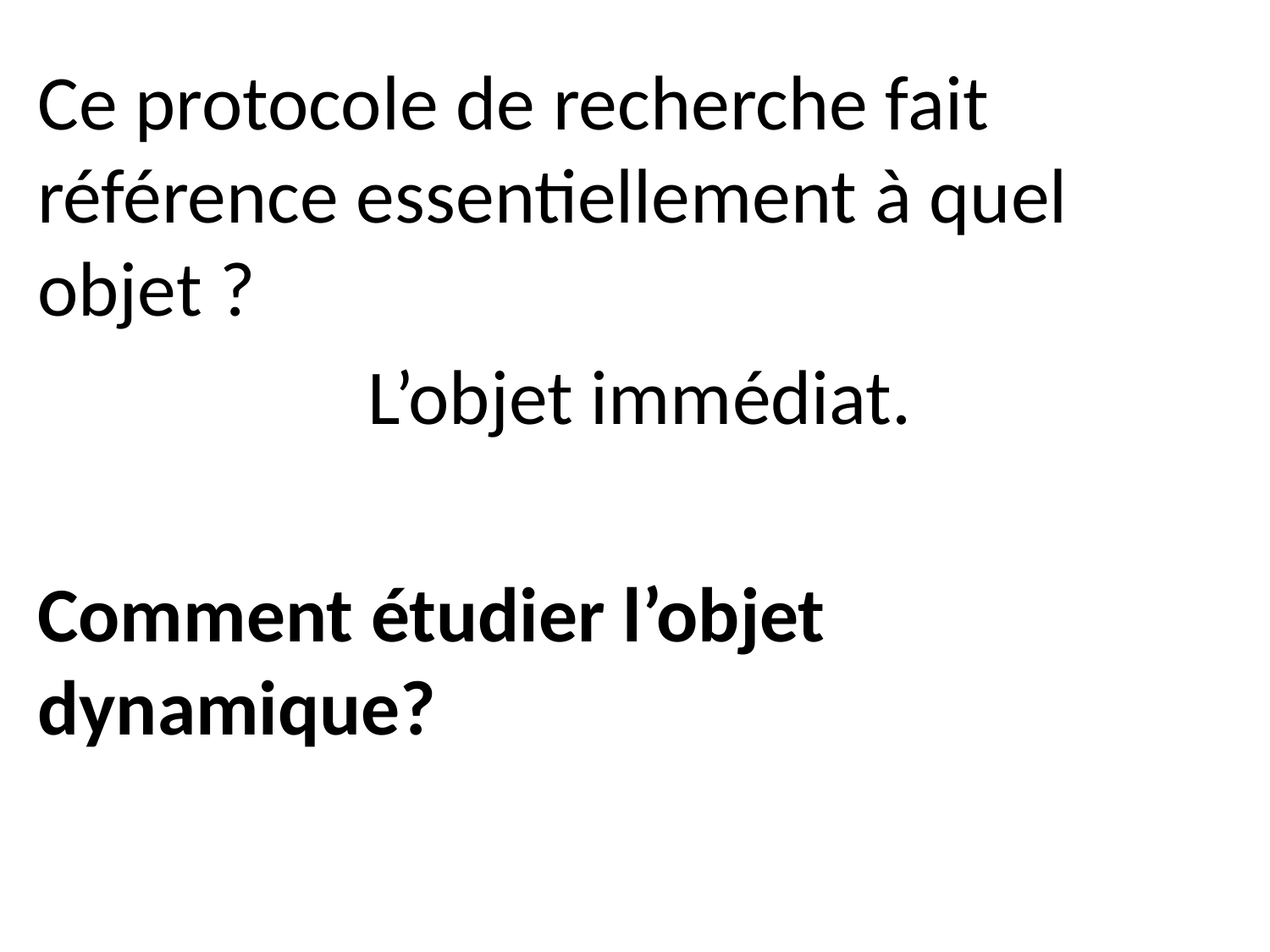

Ce protocole de recherche fait référence essentiellement à quel objet ?
L’objet immédiat.

Comment étudier l’objet dynamique?